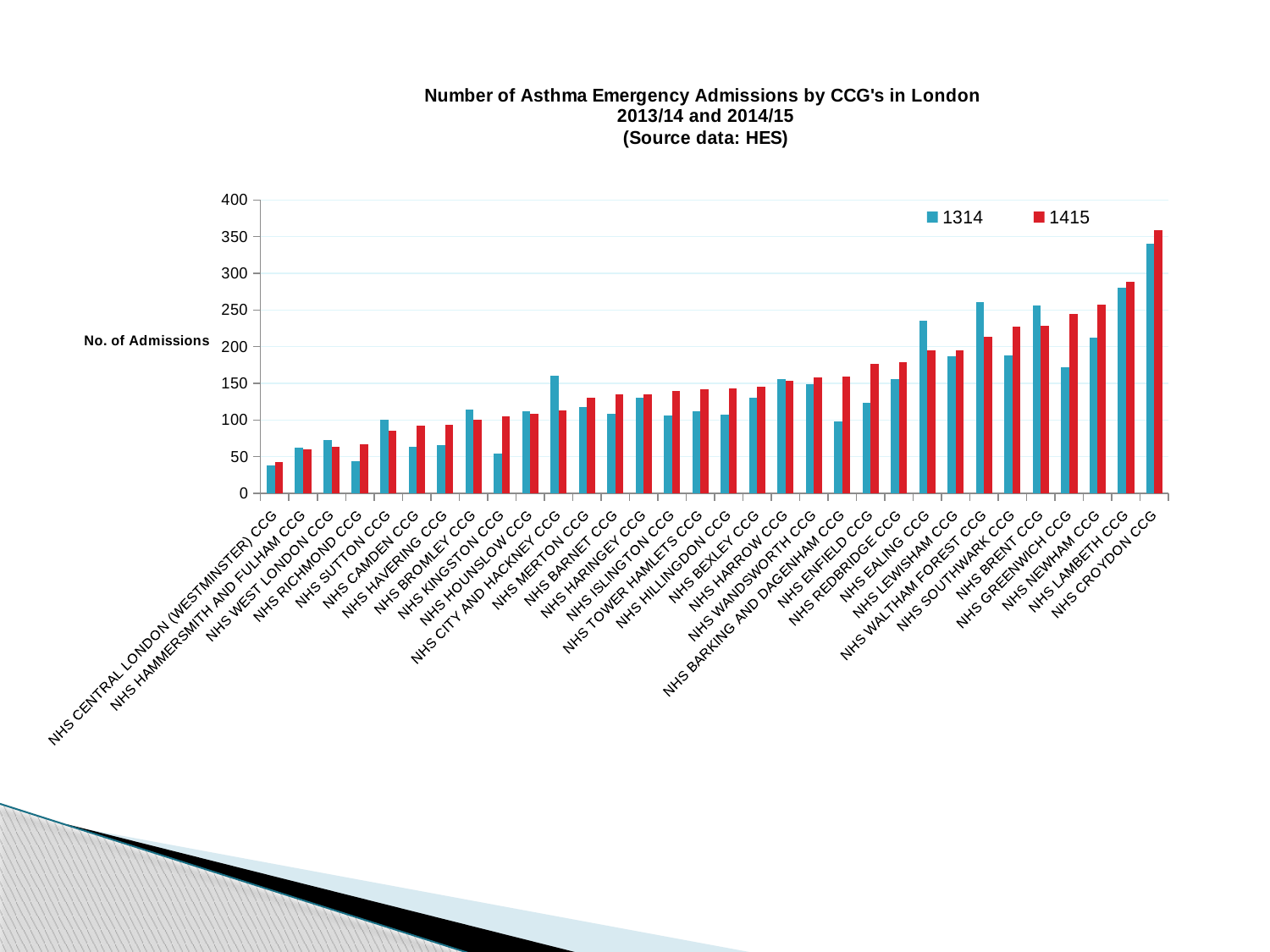

### Chart: Number of Asthma Emergency Admissions by CCG's in London
2013/14 and 2014/15
(Source data: HES)

| Category | 1314 | 1415 |
|---|---|---|
| NHS CENTRAL LONDON (WESTMINSTER) CCG | 38.0 | 43.0 |
| NHS HAMMERSMITH AND FULHAM CCG | 62.0 | 60.0 |
| NHS WEST LONDON CCG | 73.0 | 63.0 |
| NHS RICHMOND CCG | 44.0 | 67.0 |
| NHS SUTTON CCG | 101.0 | 86.0 |
| NHS CAMDEN CCG | 64.0 | 92.0 |
| NHS HAVERING CCG | 66.0 | 94.0 |
| NHS BROMLEY CCG | 114.0 | 101.0 |
| NHS KINGSTON CCG | 54.0 | 105.0 |
| NHS HOUNSLOW CCG | 112.0 | 109.0 |
| NHS CITY AND HACKNEY CCG | 160.0 | 113.0 |
| NHS MERTON CCG | 118.0 | 130.0 |
| NHS BARNET CCG | 109.0 | 135.0 |
| NHS HARINGEY CCG | 131.0 | 135.0 |
| NHS ISLINGTON CCG | 106.0 | 140.0 |
| NHS TOWER HAMLETS CCG | 112.0 | 142.0 |
| NHS HILLINGDON CCG | 107.0 | 143.0 |
| NHS BEXLEY CCG | 131.0 | 146.0 |
| NHS HARROW CCG | 156.0 | 153.0 |
| NHS WANDSWORTH CCG | 149.0 | 158.0 |
| NHS BARKING AND DAGENHAM CCG | 98.0 | 159.0 |
| NHS ENFIELD CCG | 124.0 | 177.0 |
| NHS REDBRIDGE CCG | 156.0 | 179.0 |
| NHS EALING CCG | 235.0 | 195.0 |
| NHS LEWISHAM CCG | 187.0 | 195.0 |
| NHS WALTHAM FOREST CCG | 261.0 | 213.0 |
| NHS SOUTHWARK CCG | 188.0 | 227.0 |
| NHS BRENT CCG | 256.0 | 228.0 |
| NHS GREENWICH CCG | 172.0 | 245.0 |
| NHS NEWHAM CCG | 212.0 | 257.0 |
| NHS LAMBETH CCG | 280.0 | 288.0 |
| NHS CROYDON CCG | 340.0 | 359.0 |